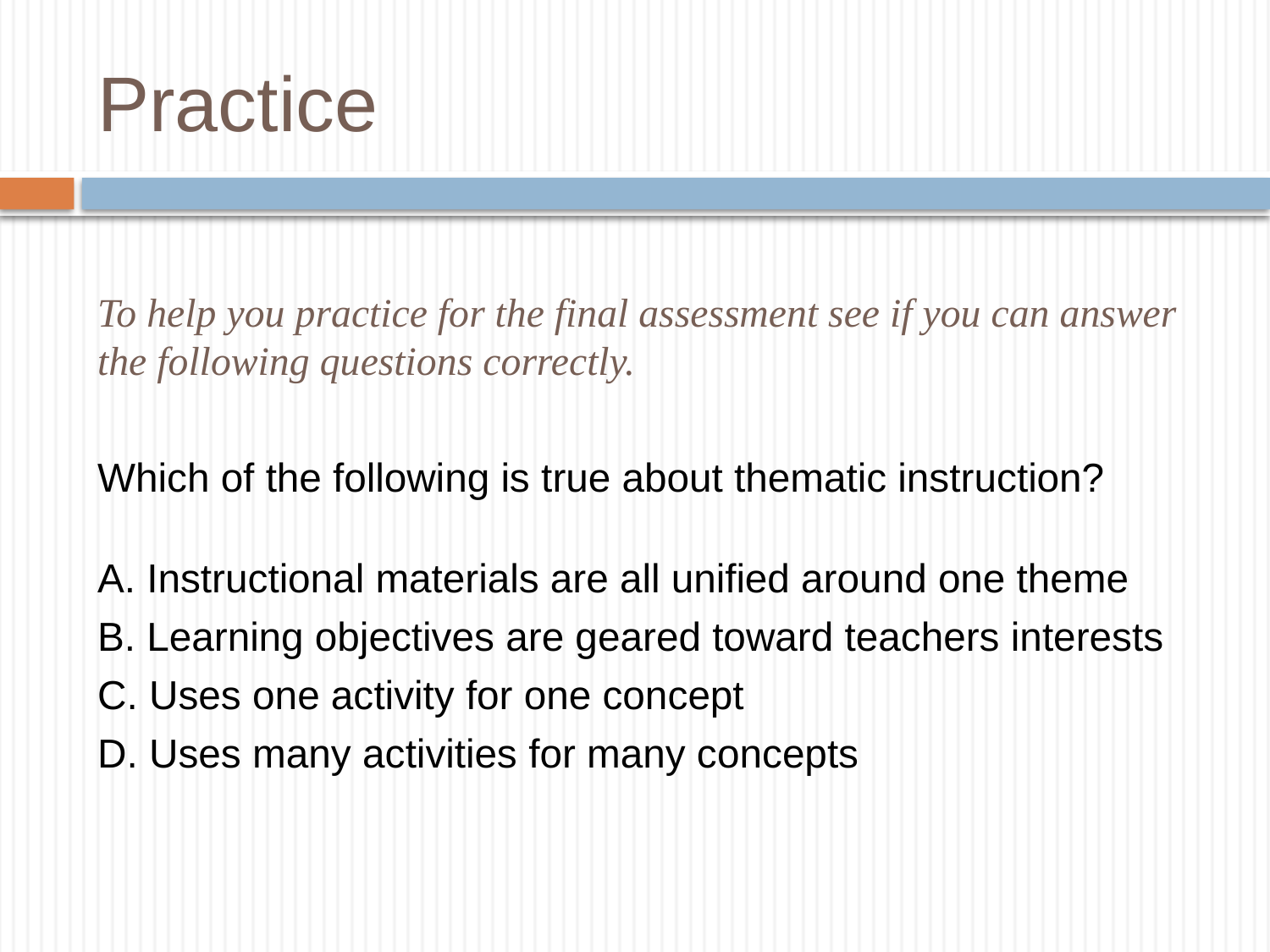

# Practice

To help you practice for the final assessment see if you can answer the following questions correctly.

Which of the following is true about thematic instruction?

A. Instructional materials are all unified around one theme
B. Learning objectives are geared toward teachers interests
C. Uses one activity for one concept
D. Uses many activities for many concepts